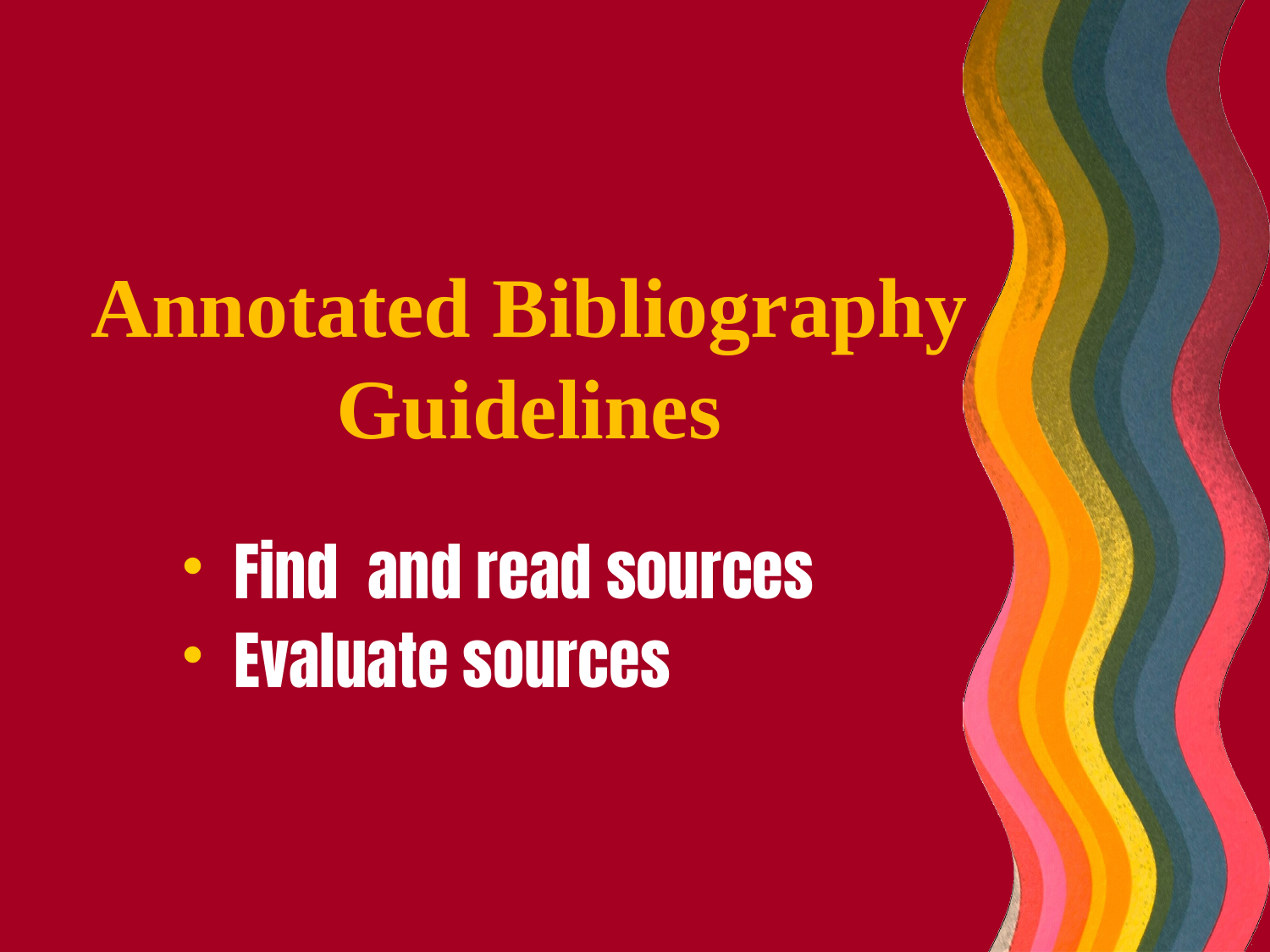

# Annotated Bibliography Guidelines
  Find  and read sources
  Evaluate sources